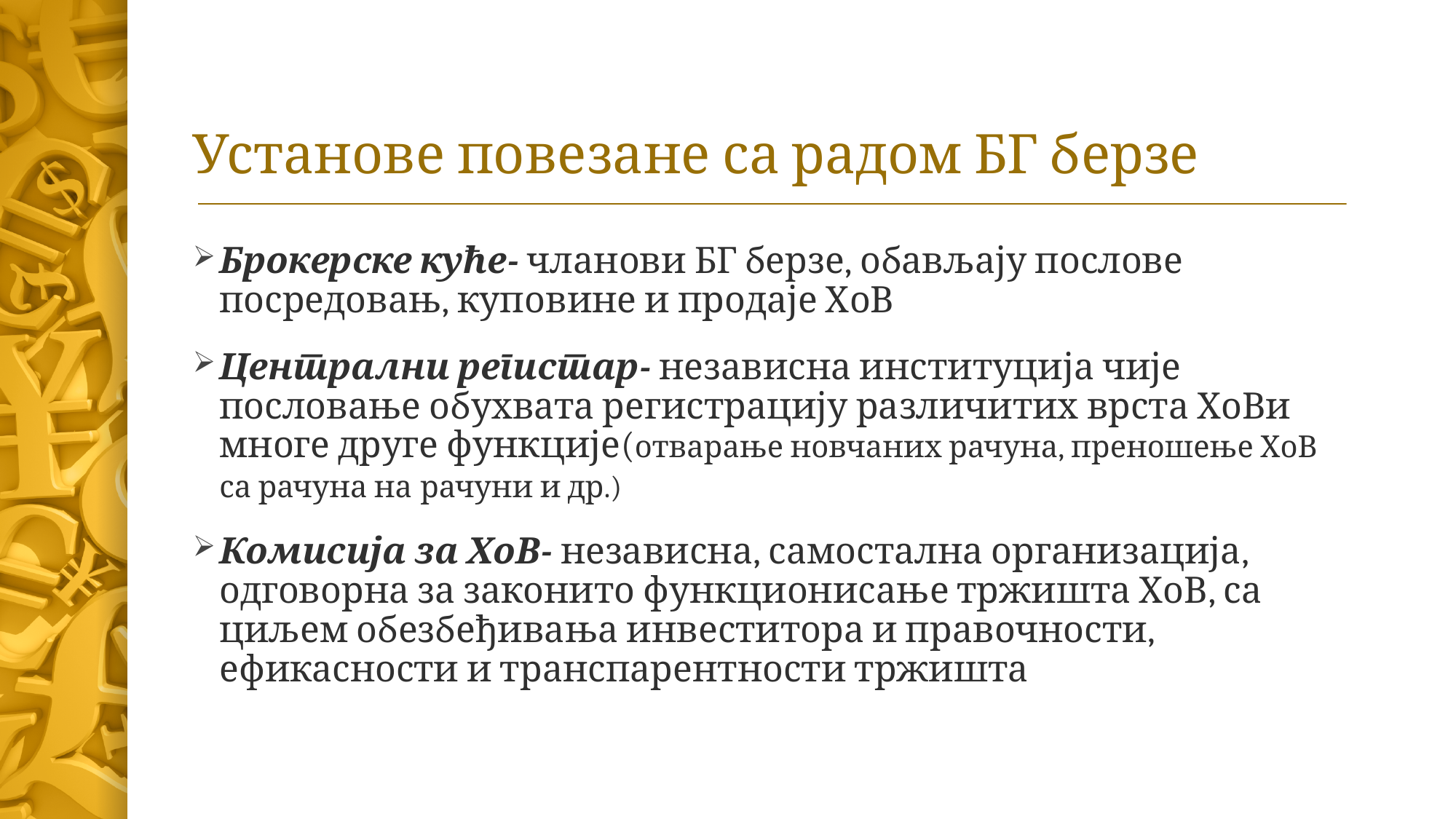

# Установе повезане са радом БГ берзе
Брокерске куће- чланови БГ берзе, обављају послове посредовањ, куповине и продаје ХоВ
Централни регистар- независна институција чије пословање обухвата регистрацију различитих врста ХоВи многе друге функције(отварање новчаних рачуна, преношење ХоВ са рачуна на рачуни и др.)
Комисија за ХоВ- независна, самостална организација, одговорна за законито функционисање тржишта ХоВ, са циљем обезбеђивања инвеститора и правочности, ефикасности и транспарентности тржишта